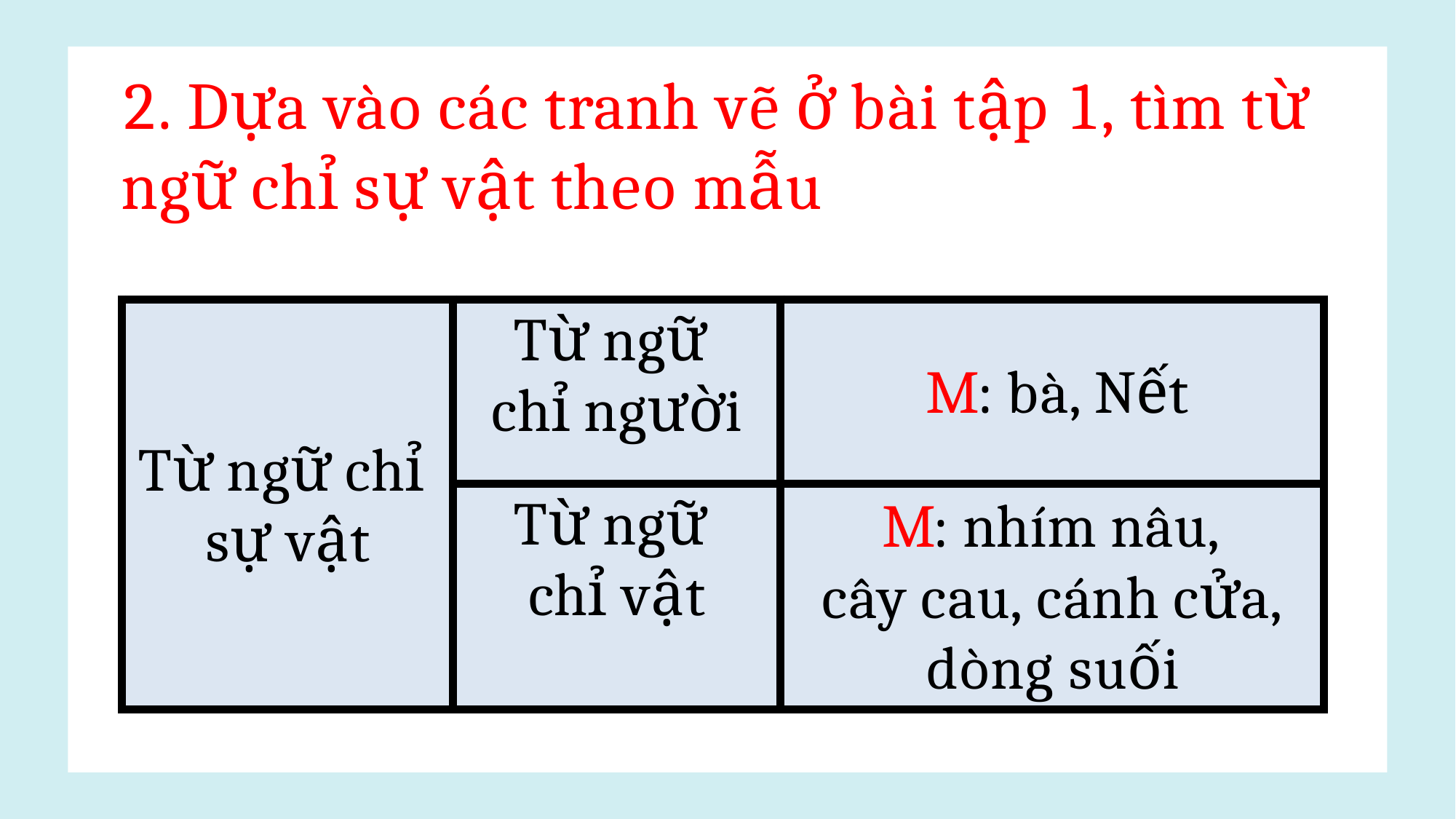

2. Dựa vào các tranh vẽ ở bài tập 1, tìm từ ngữ chỉ sự vật theo mẫu
| Từ ngữ chỉ sự vật | Từ ngữ chỉ người | M: bà, Nết |
| --- | --- | --- |
|  | Từ ngữ chỉ vật | M: nhím nâu, cây cau, cánh cửa, dòng suối |